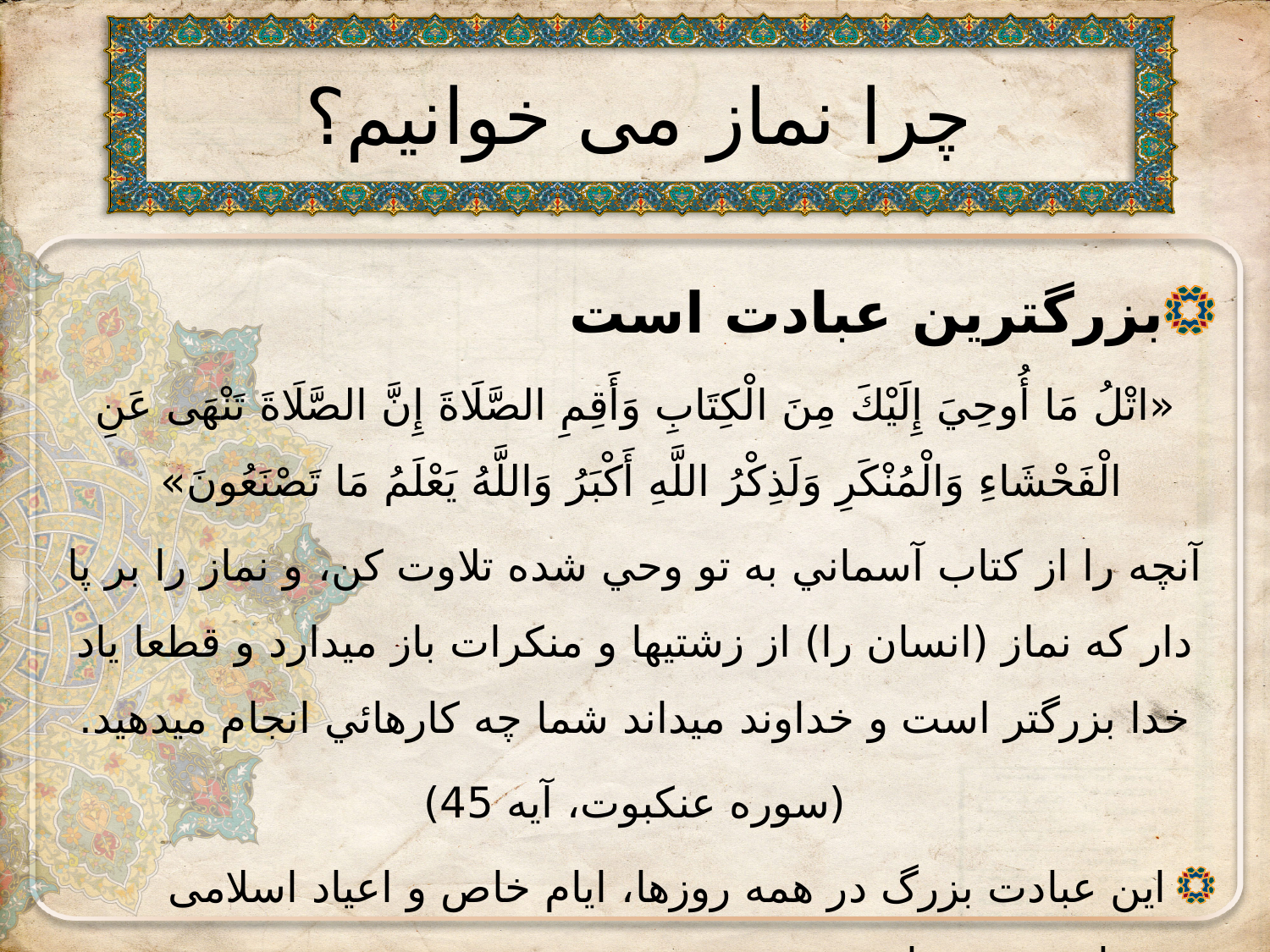

# چرا نماز می خوانیم؟
بزرگترین عبادت است
«اتْلُ مَا أُوحِيَ إِلَيْكَ مِنَ الْكِتَابِ وَأَقِمِ الصَّلَاةَ إِنَّ الصَّلَاةَ تَنْهَى عَنِ الْفَحْشَاءِ وَالْمُنْكَرِ وَلَذِكْرُ اللَّهِ أَكْبَرُ وَاللَّهُ يَعْلَمُ مَا تَصْنَعُونَ»
آنچه را از كتاب آسماني به تو وحي شده تلاوت كن، و نماز را بر پا دار كه نماز (انسان را) از زشتيها و منكرات باز مي‏دارد و قطعا ياد خدا بزرگتر است و خداوند مي‏داند شما چه كارهائي انجام مي‏دهيد.
(سوره عنکبوت، آیه 45)
این عبادت بزرگ در همه روزها، ایام خاص و اعیاد اسلامی سفارش شده است